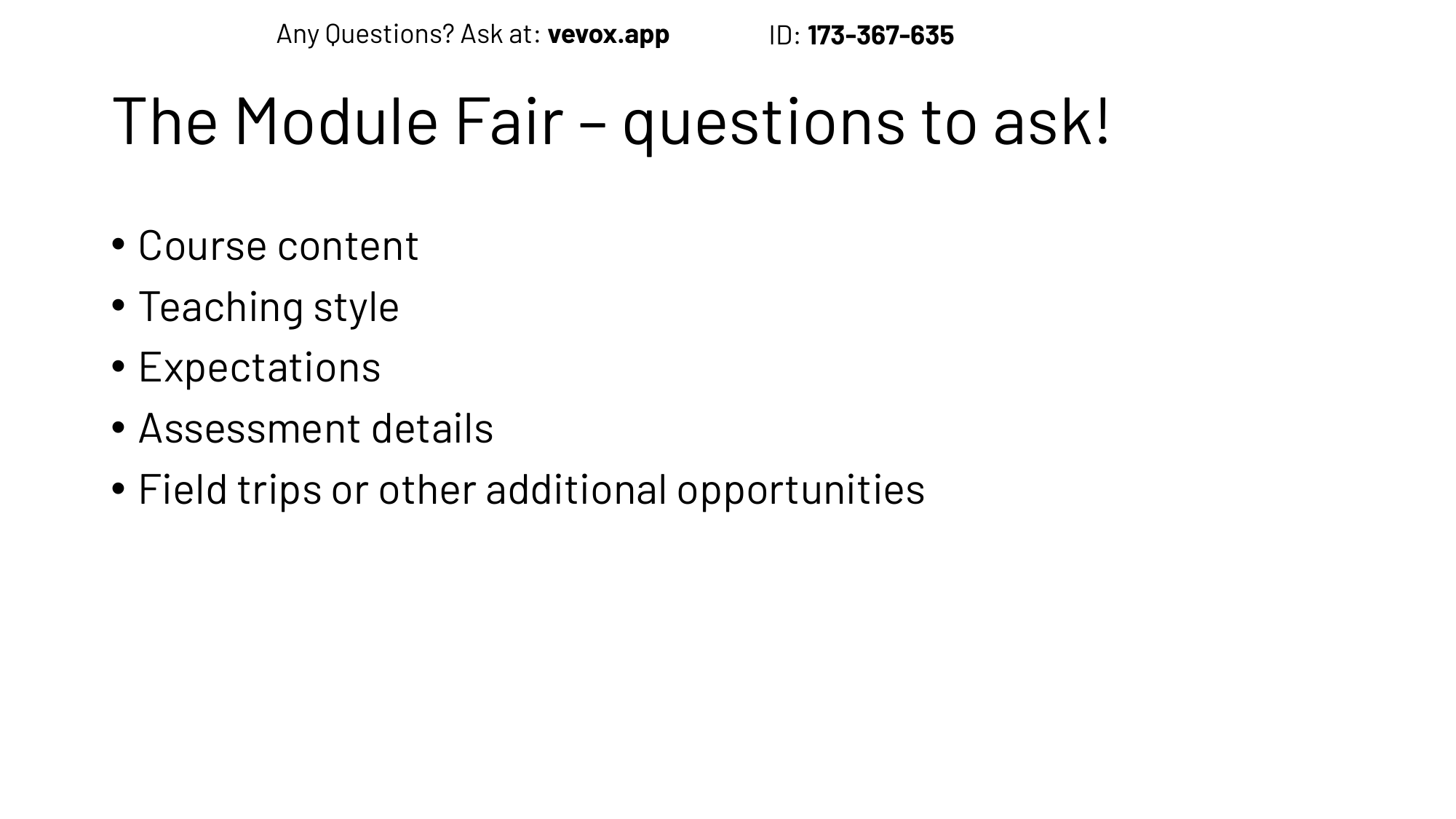

Any Questions? Ask at: vevox.app
ID: 173-367-635
# The Module Fair – questions to ask!
Course content
Teaching style
Expectations
Assessment details
Field trips or other additional opportunities